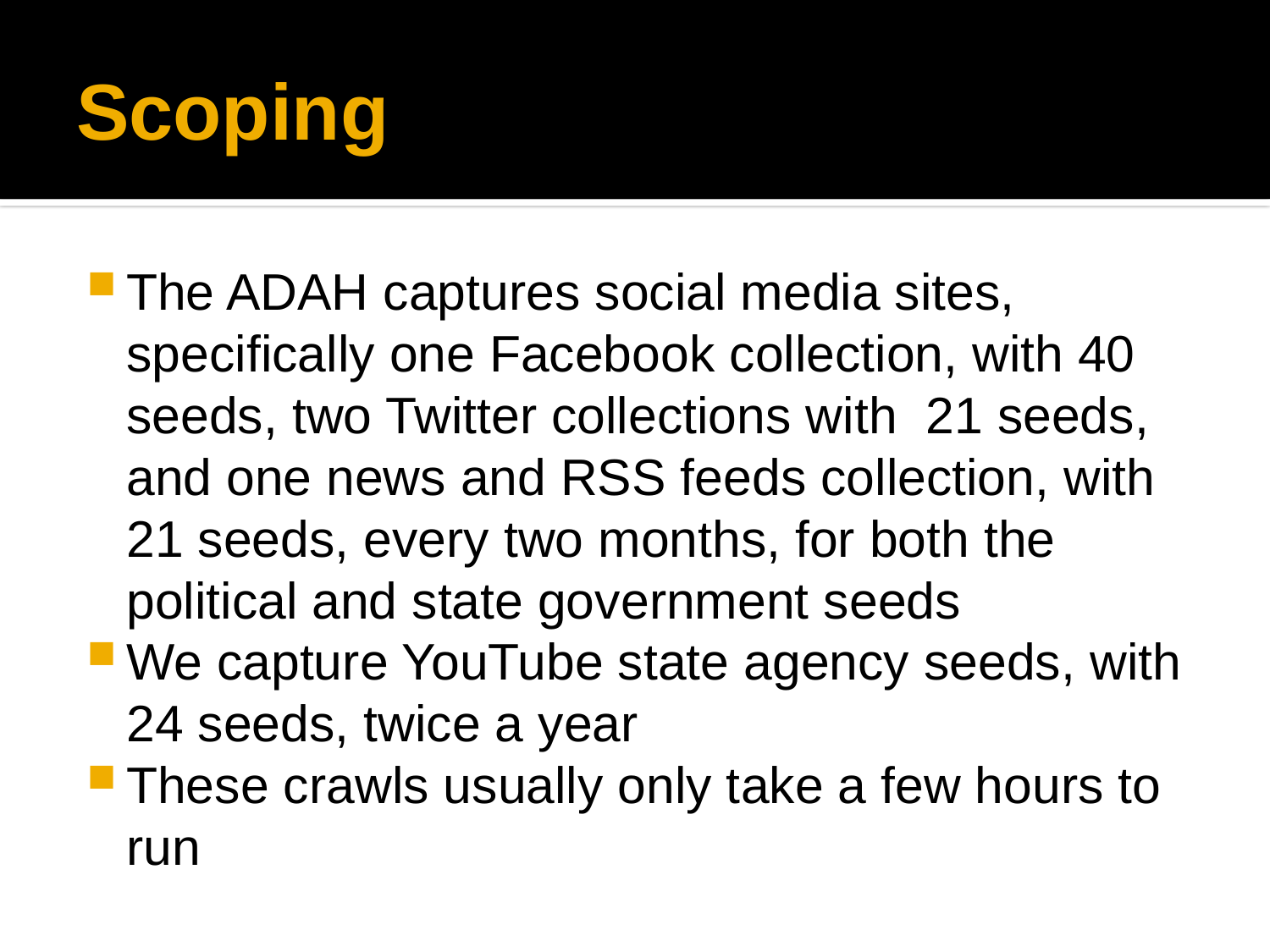

# Scoping
The ADAH captures social media sites, specifically one Facebook collection, with 40 seeds, two Twitter collections with  21 seeds,  and one news and RSS feeds collection, with  21 seeds, every two months, for both the political and state government seeds
We capture YouTube state agency seeds, with 24 seeds, twice a year
These crawls usually only take a few hours to run